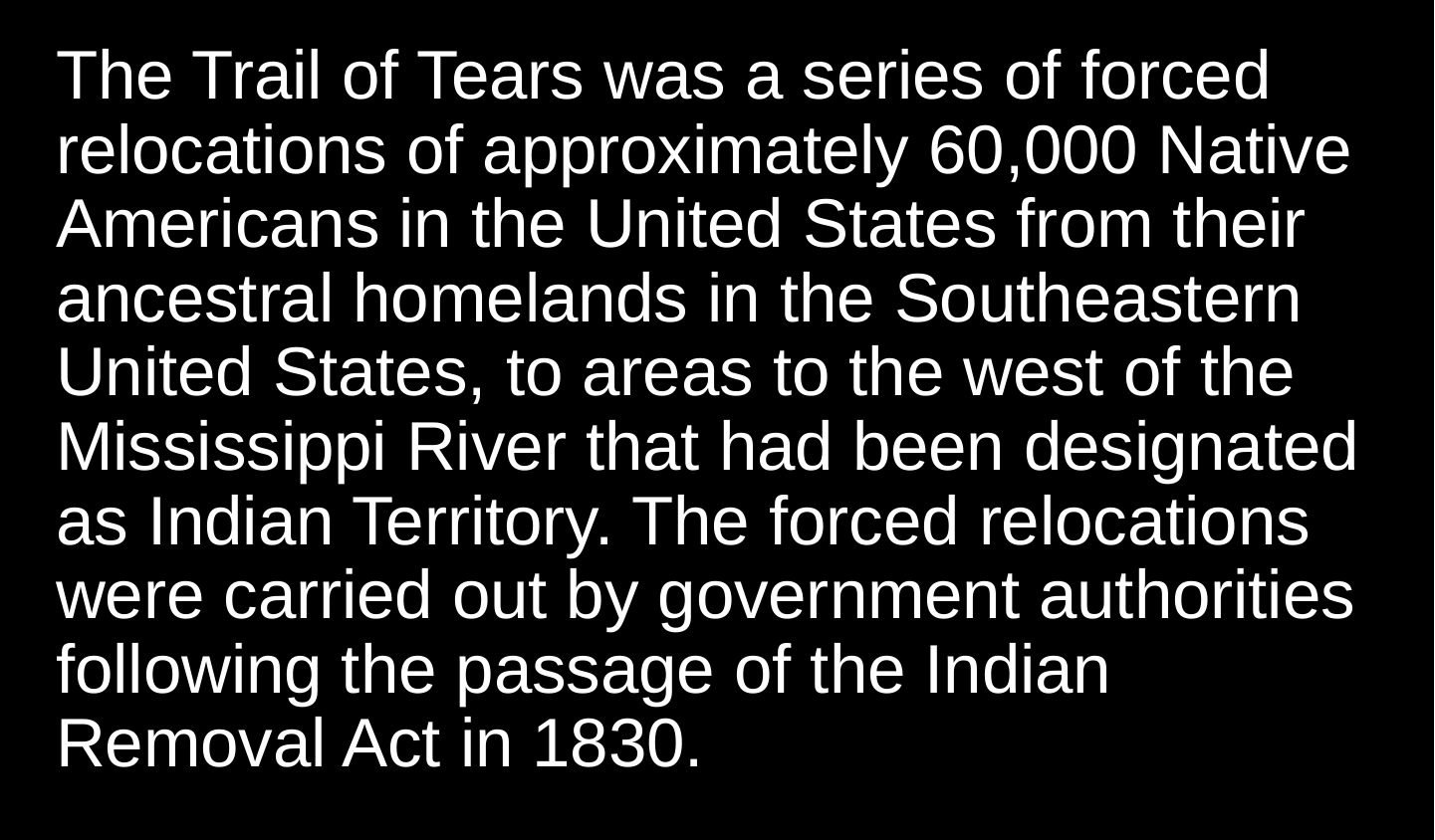

The Trail of Tears was a series of forced relocations of approximately 60,000 Native Americans in the United States from their ancestral homelands in the Southeastern United States, to areas to the west of the Mississippi River that had been designated as Indian Territory. The forced relocations were carried out by government authorities following the passage of the Indian Removal Act in 1830.